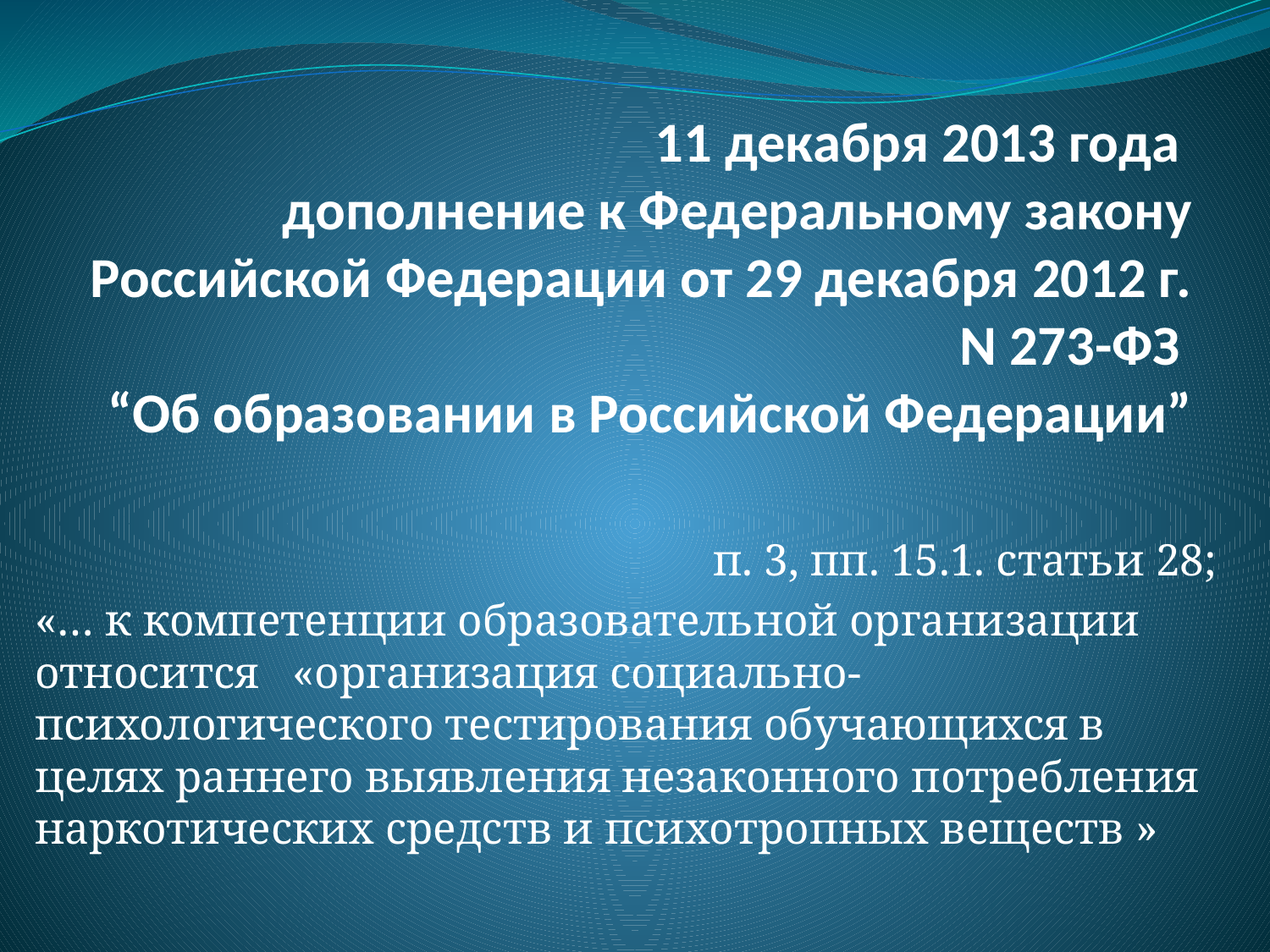

# 11 декабря 2013 года дополнение к Федеральному закону Российской Федерации от 29 декабря 2012 г. N 273-ФЗ “Об образовании в Российской Федерации”
п. 3, пп. 15.1. статьи 28;
«… к компетенции образовательной организации относится   «организация социально-психологического тестирования обучающихся в целях раннего выявления незаконного потребления наркотических средств и психотропных веществ »